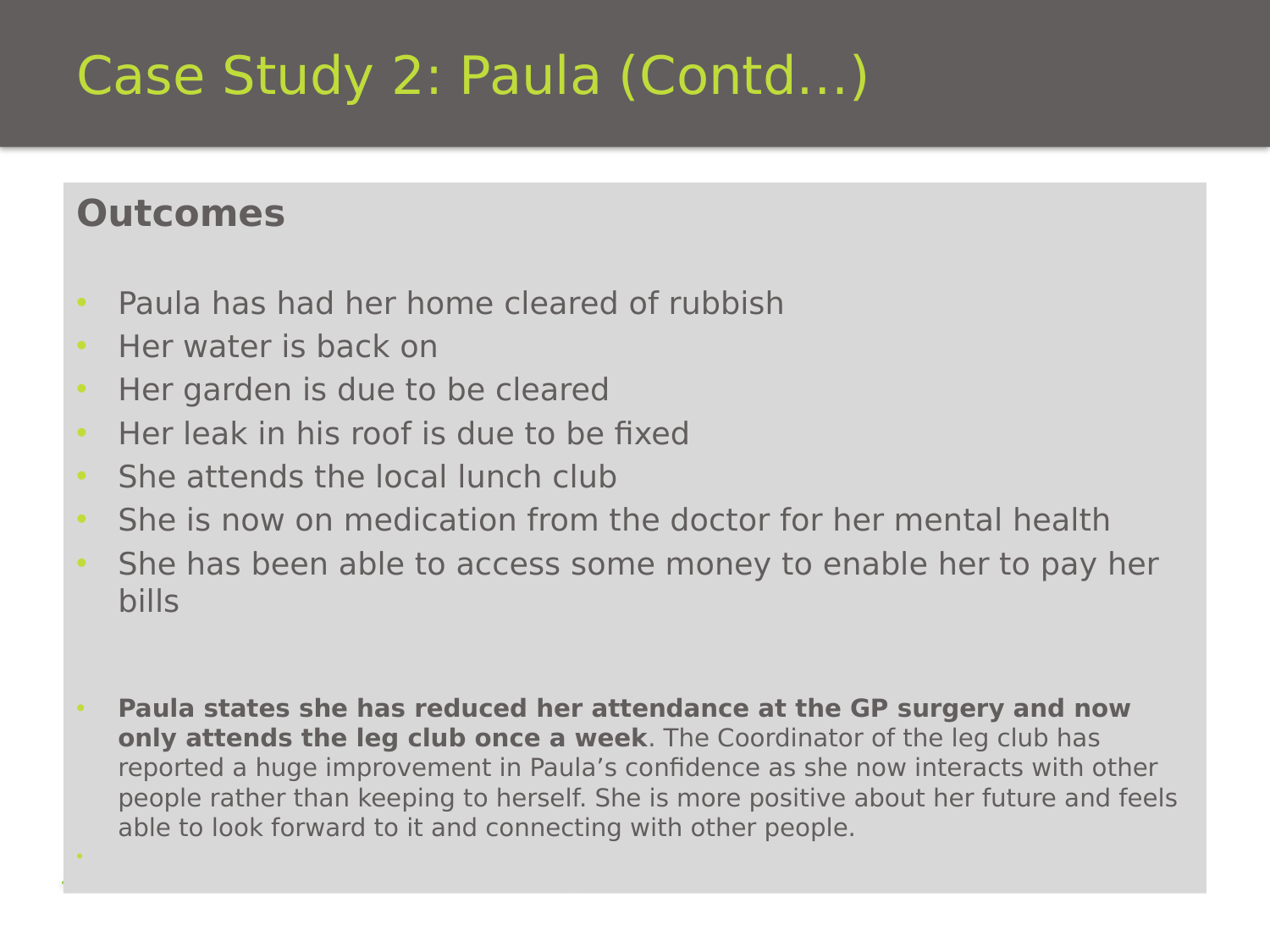

# Case Study 2: Paula (Contd…)
Outcomes

Paula has had her home cleared of rubbish
Her water is back on
Her garden is due to be cleared
Her leak in his roof is due to be fixed
She attends the local lunch club
She is now on medication from the doctor for her mental health
She has been able to access some money to enable her to pay her bills

Paula states she has reduced her attendance at the GP surgery and now only attends the leg club once a week. The Coordinator of the leg club has reported a huge improvement in Paula’s confidence as she now interacts with other people rather than keeping to herself. She is more positive about her future and feels able to look forward to it and connecting with other people.